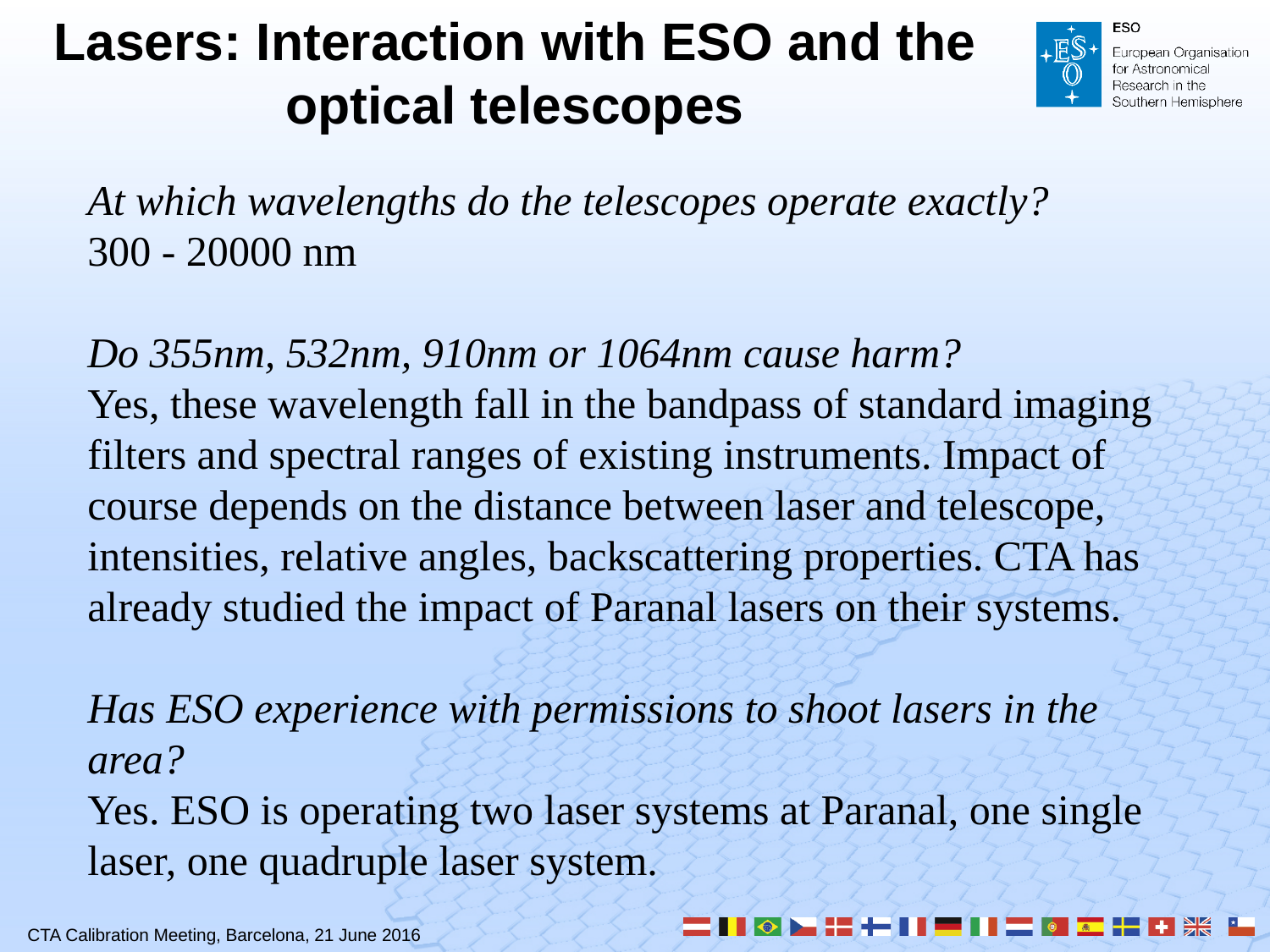

# Lasers: Interaction with ESO and the optical telescopes

At which wavelengths do the telescopes operate exactly?
300 - 20000 nm

Do 355nm, 532nm, 910nm or 1064nm cause harm?
Yes, these wavelength fall in the bandpass of standard imaging filters and spectral ranges of existing instruments. Impact of course depends on the distance between laser and telescope, intensities, relative angles, backscattering properties. CTA has already studied the impact of Paranal lasers on their systems.

Has ESO experience with permissions to shoot lasers in the area?
Yes. ESO is operating two laser systems at Paranal, one single laser, one quadruple laser system.